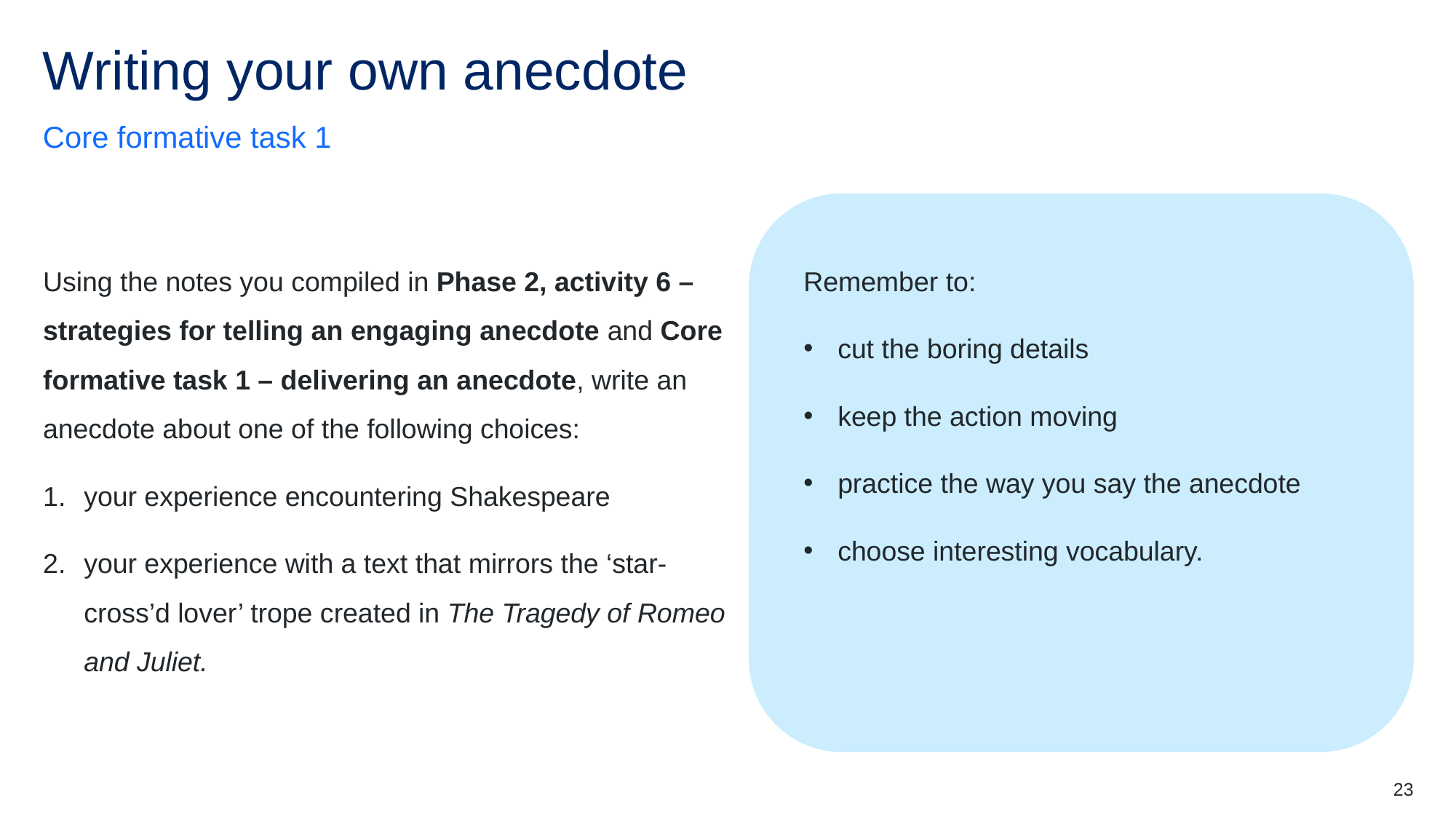

# Writing your own anecdote
Core formative task 1

Using the notes you compiled in Phase 2, activity 6 – strategies for telling an engaging anecdote and Core formative task 1 – delivering an anecdote, write an anecdote about one of the following choices:
your experience encountering Shakespeare
your experience with a text that mirrors the ‘star-cross’d lover’ trope created in The Tragedy of Romeo and Juliet.

Remember to:
cut the boring details
keep the action moving
practice the way you say the anecdote
choose interesting vocabulary.

23